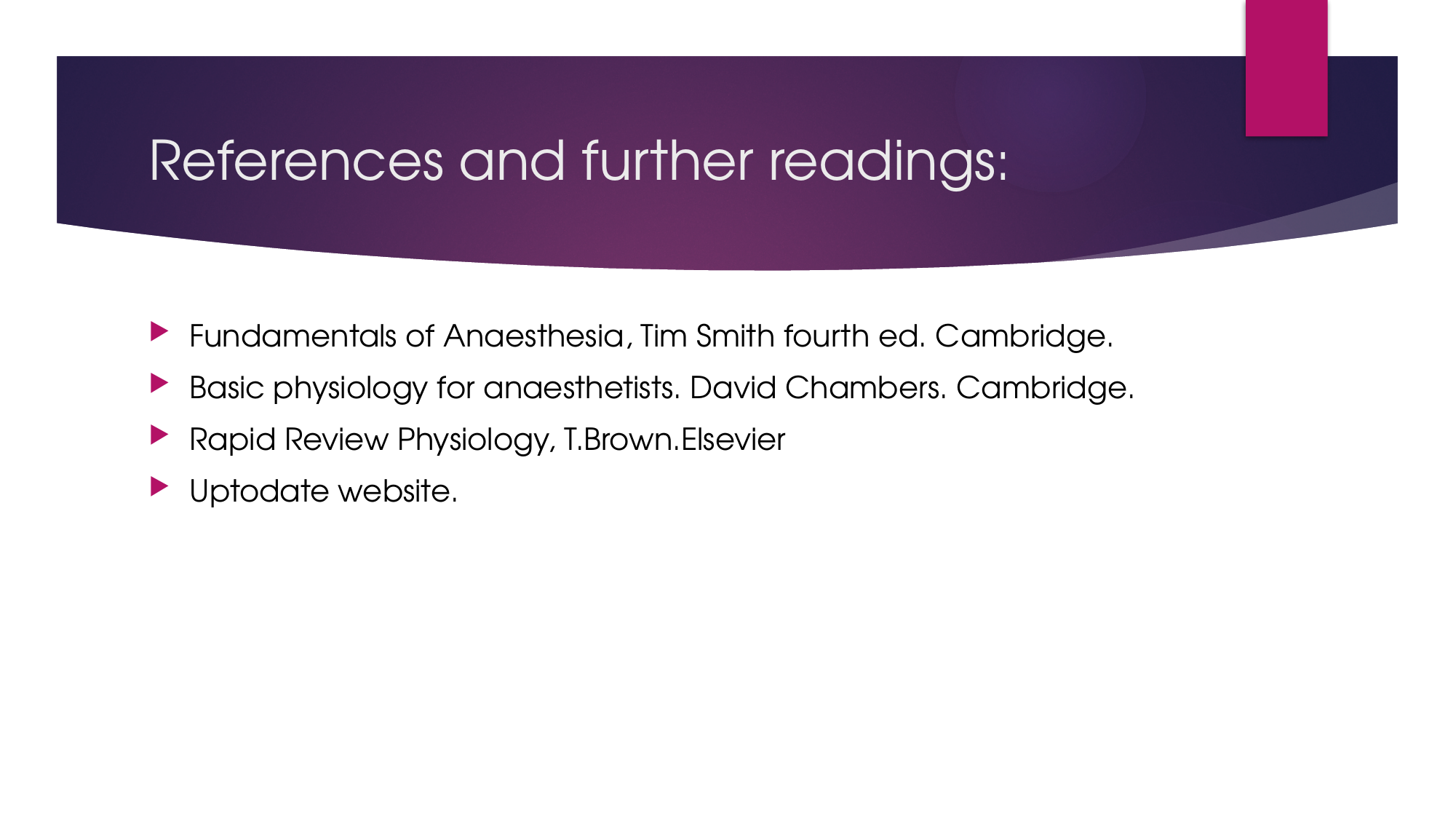

# References and further readings:
Fundamentals of Anaesthesia, Tim Smith fourth ed. Cambridge.
Basic physiology for anaesthetists. David Chambers. Cambridge.
Rapid Review Physiology, T.Brown.Elsevier
Uptodate website.